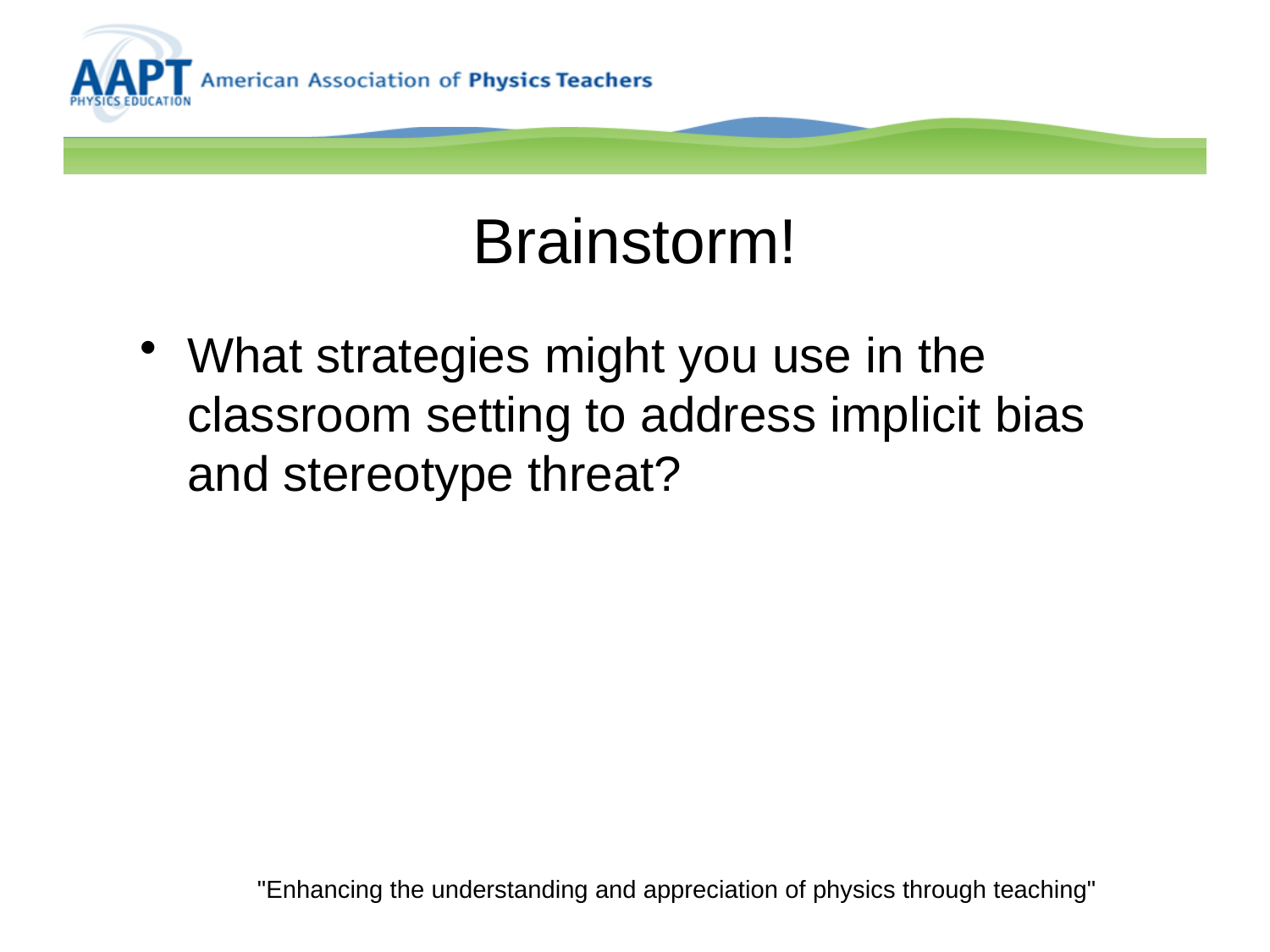

# Brainstorm!
What strategies might you use in the classroom setting to address implicit bias and stereotype threat?
"Enhancing the understanding and appreciation of physics through teaching"